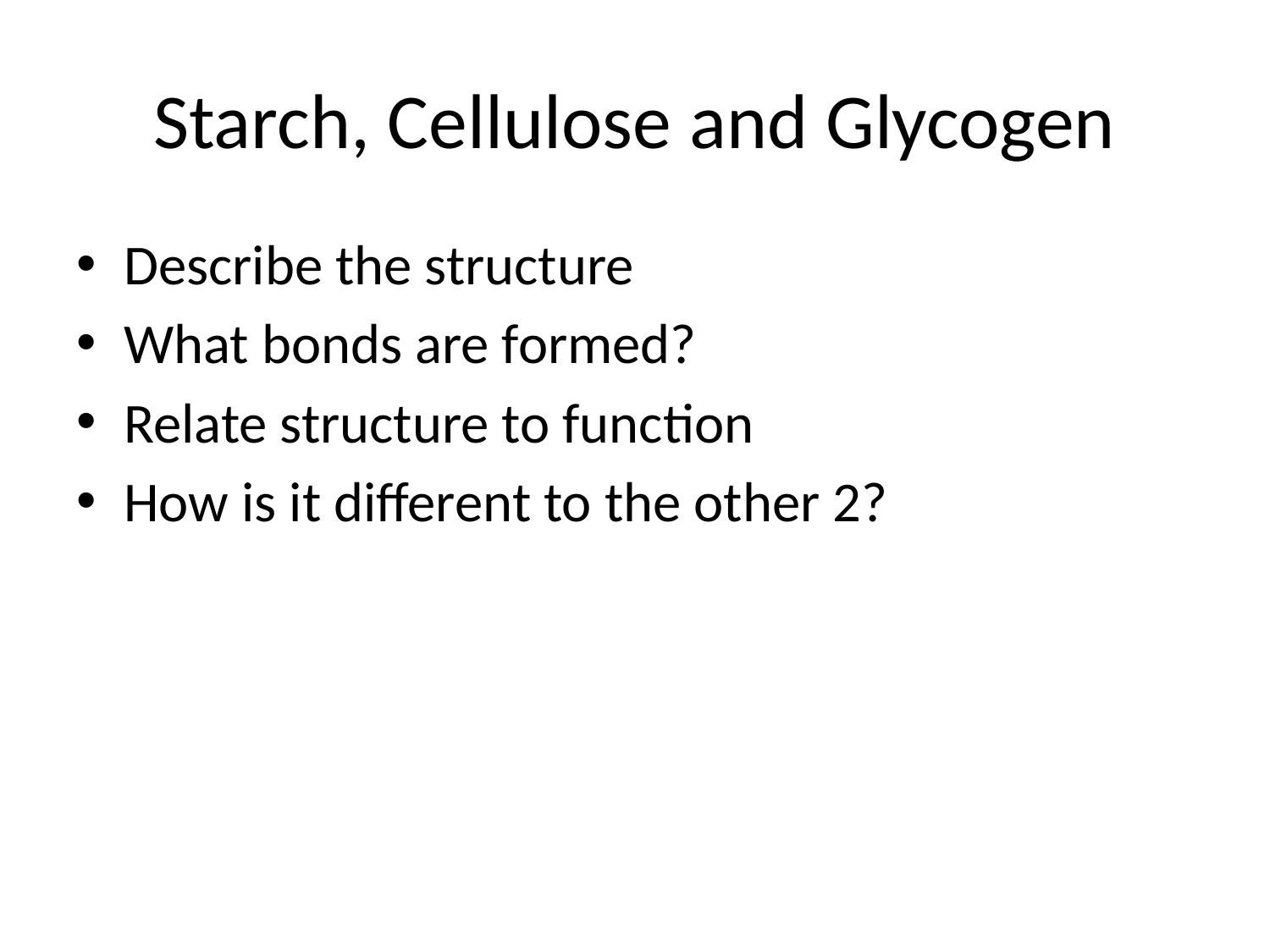

# Starch, Cellulose and Glycogen
Describe the structure
What bonds are formed?
Relate structure to function
How is it different to the other 2?